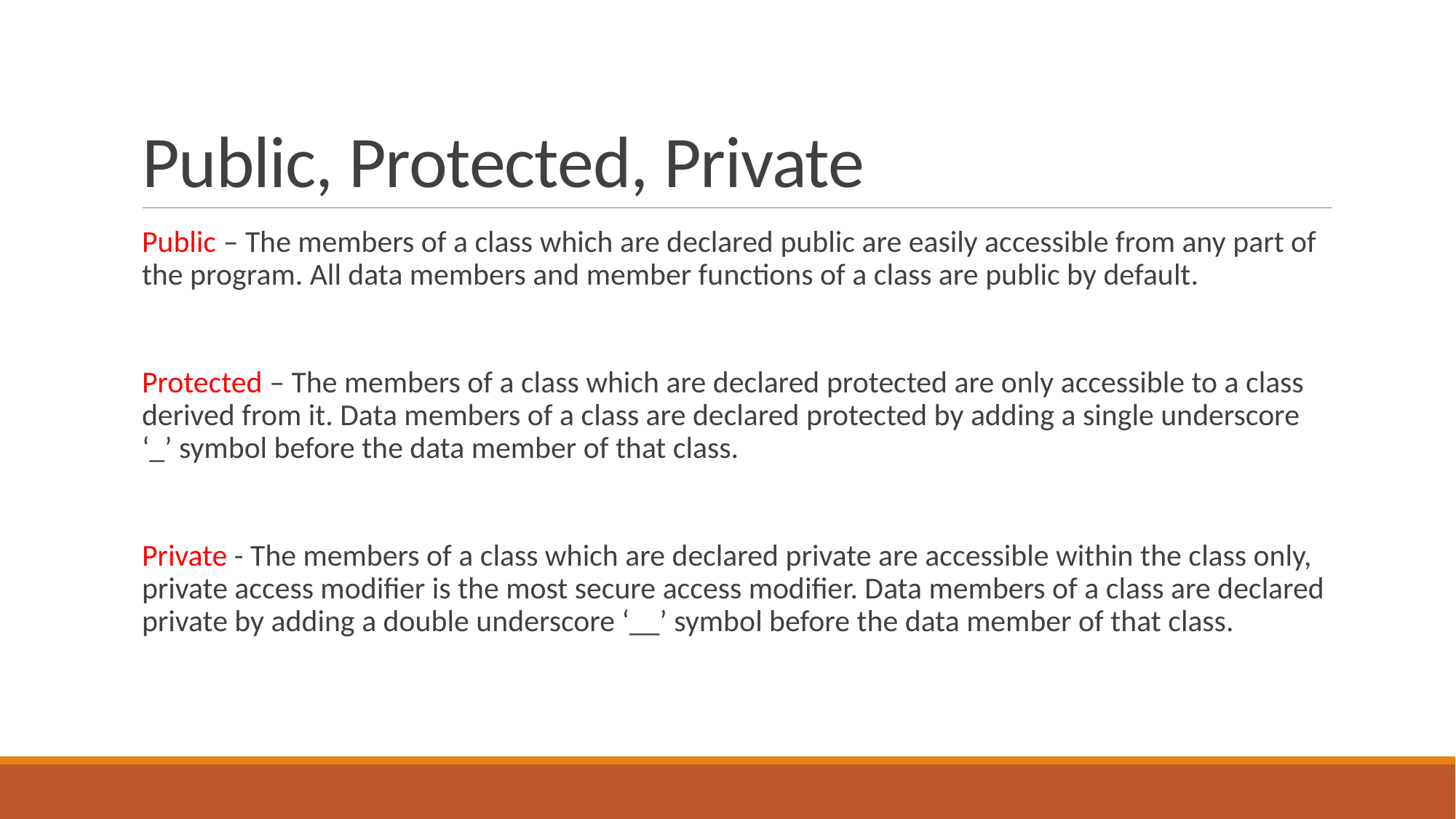

# Public, Protected, Private
Public – The members of a class which are declared public are easily accessible from any part of the program. All data members and member functions of a class are public by default.

Protected – The members of a class which are declared protected are only accessible to a class derived from it. Data members of a class are declared protected by adding a single underscore ‘_’ symbol before the data member of that class.

Private - The members of a class which are declared private are accessible within the class only, private access modifier is the most secure access modifier. Data members of a class are declared private by adding a double underscore ‘__’ symbol before the data member of that class.